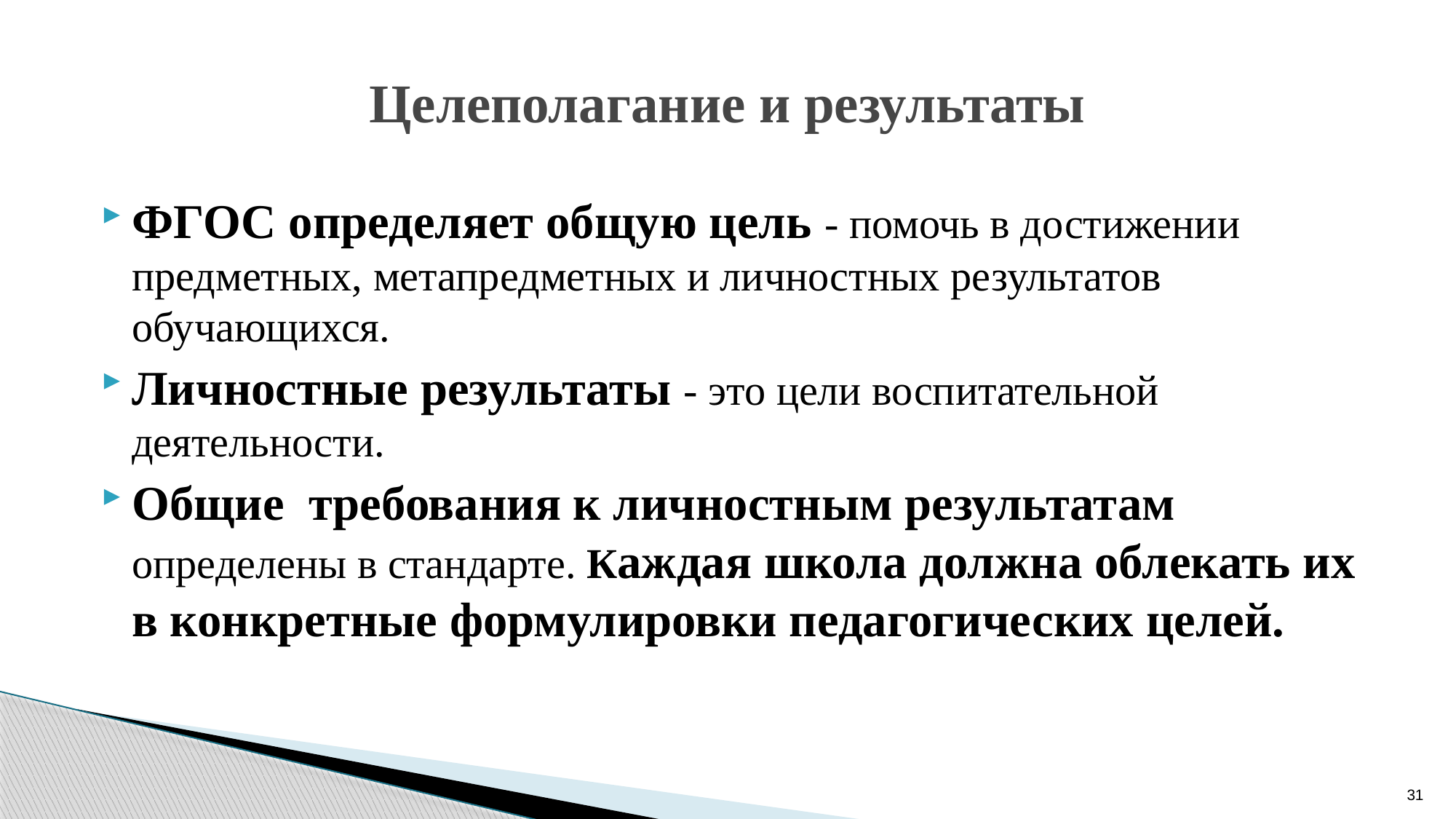

# Целеполагание и результаты
ФГОС определяет общую цель - помочь в достижении предметных, метапредметных и личностных результатов обучающихся.
Личностные результаты - это цели воспитательной деятельности.
Общие  требования к личностным результатам определены в стандарте. Каждая школа должна облекать их в конкретные формулировки педагогических целей.
31